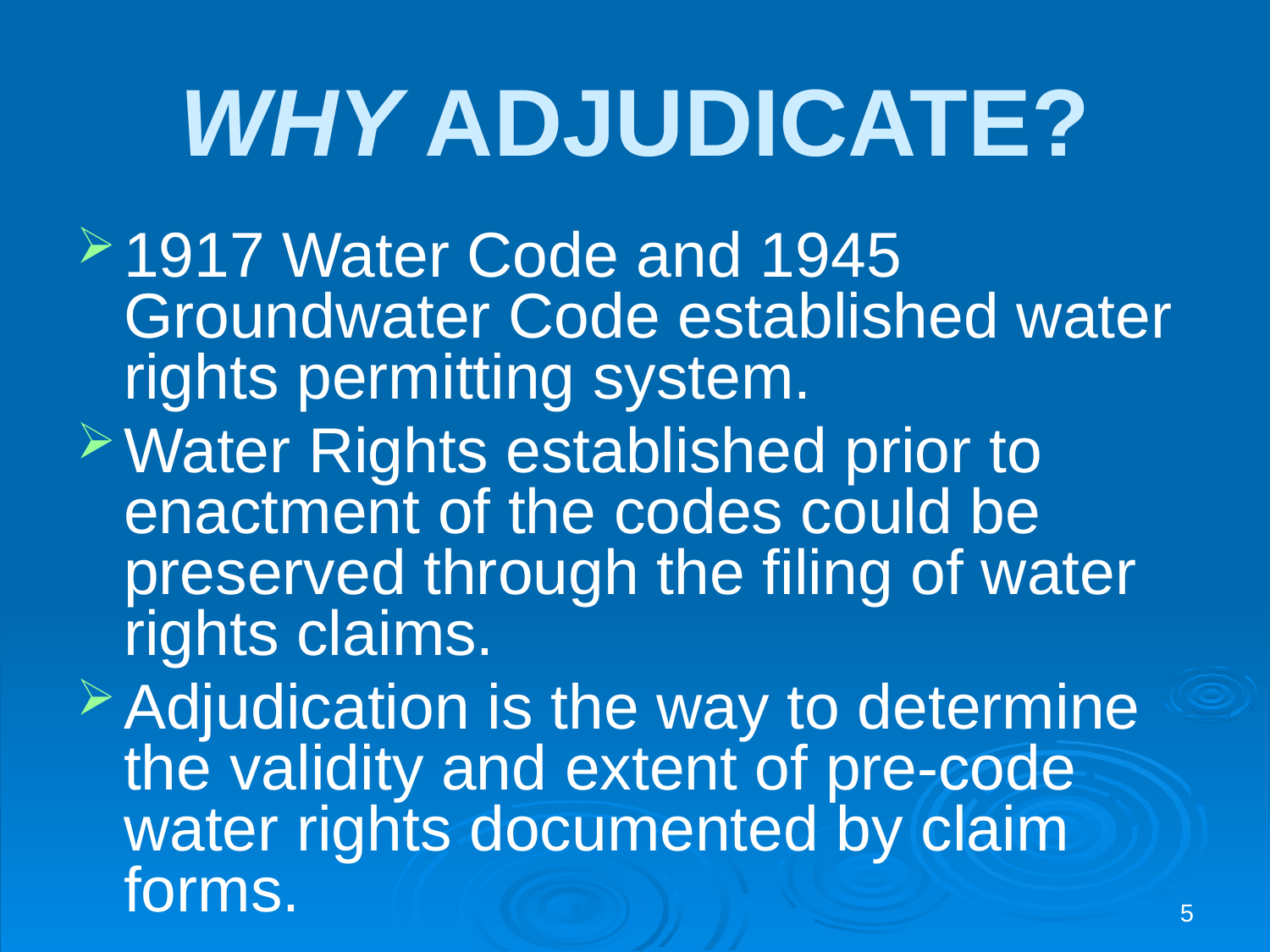

# WHY ADJUDICATE?
1917 Water Code and 1945 Groundwater Code established water rights permitting system.
Water Rights established prior to enactment of the codes could be preserved through the filing of water rights claims.
Adjudication is the way to determine the validity and extent of pre-code water rights documented by claim forms.

5